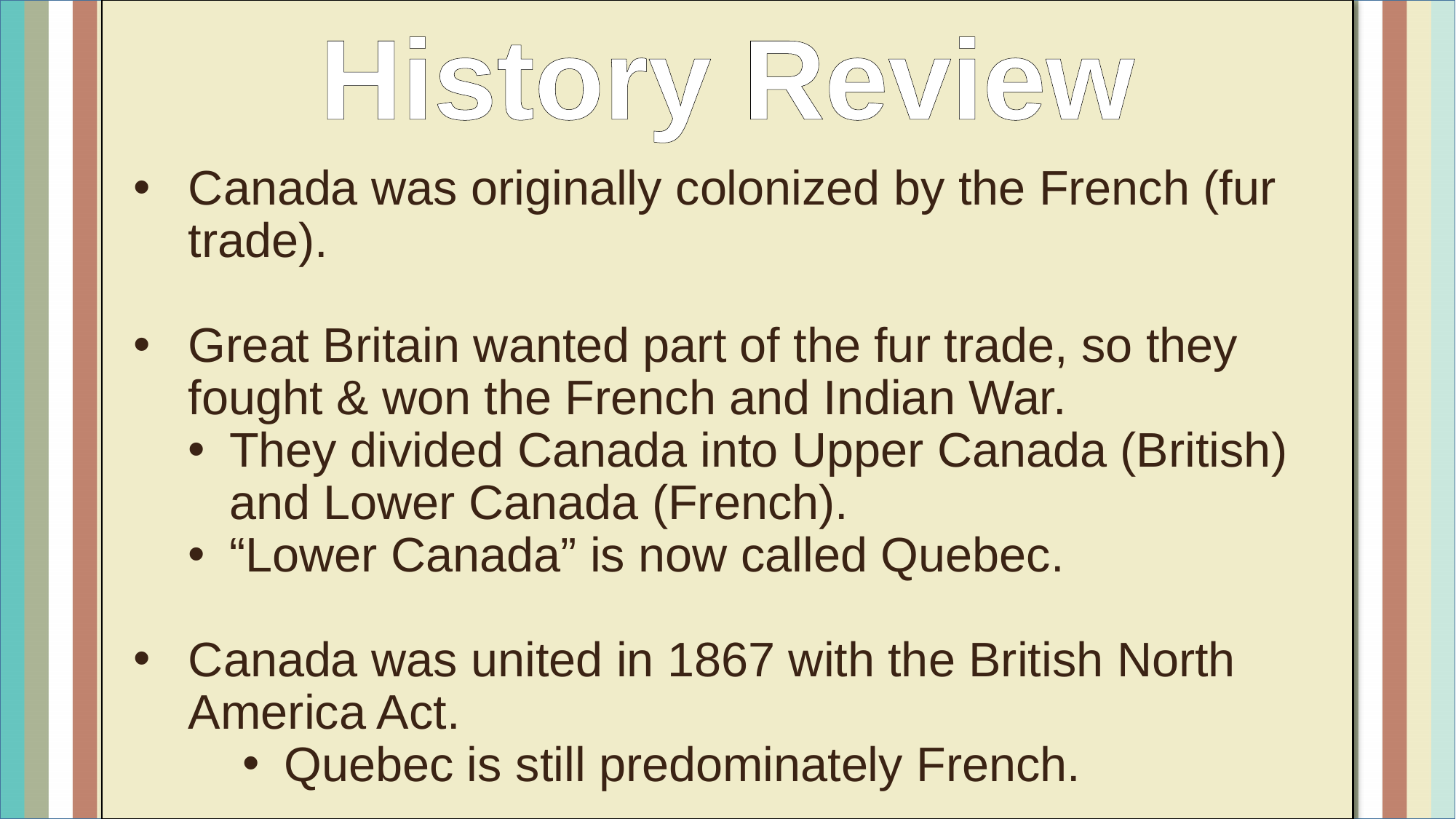

History Review
Canada was originally colonized by the French (fur trade).

Great Britain wanted part of the fur trade, so they fought & won the French and Indian War.
They divided Canada into Upper Canada (British) and Lower Canada (French).
“Lower Canada” is now called Quebec.

Canada was united in 1867 with the British North America Act.
Quebec is still predominately French.